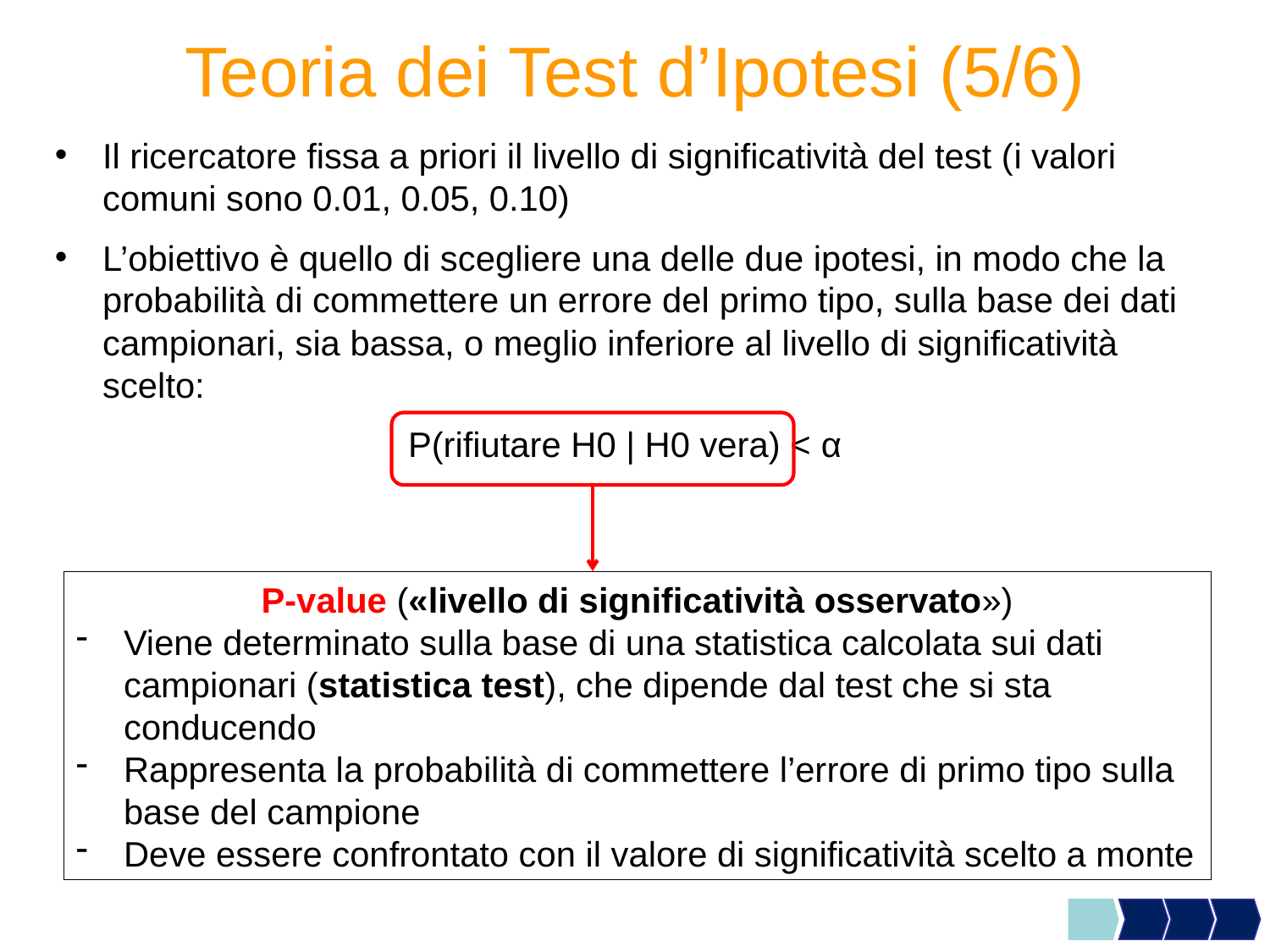

# Teoria dei Test d’Ipotesi (5/6)
Il ricercatore fissa a priori il livello di significatività del test (i valori comuni sono 0.01, 0.05, 0.10)
L’obiettivo è quello di scegliere una delle due ipotesi, in modo che la probabilità di commettere un errore del primo tipo, sulla base dei dati campionari, sia bassa, o meglio inferiore al livello di significatività scelto:
P(rifiutare H0 | H0 vera) < α

P-value («livello di significatività osservato»)
Viene determinato sulla base di una statistica calcolata sui dati campionari (statistica test), che dipende dal test che si sta conducendo
Rappresenta la probabilità di commettere l’errore di primo tipo sulla base del campione
Deve essere confrontato con il valore di significatività scelto a monte